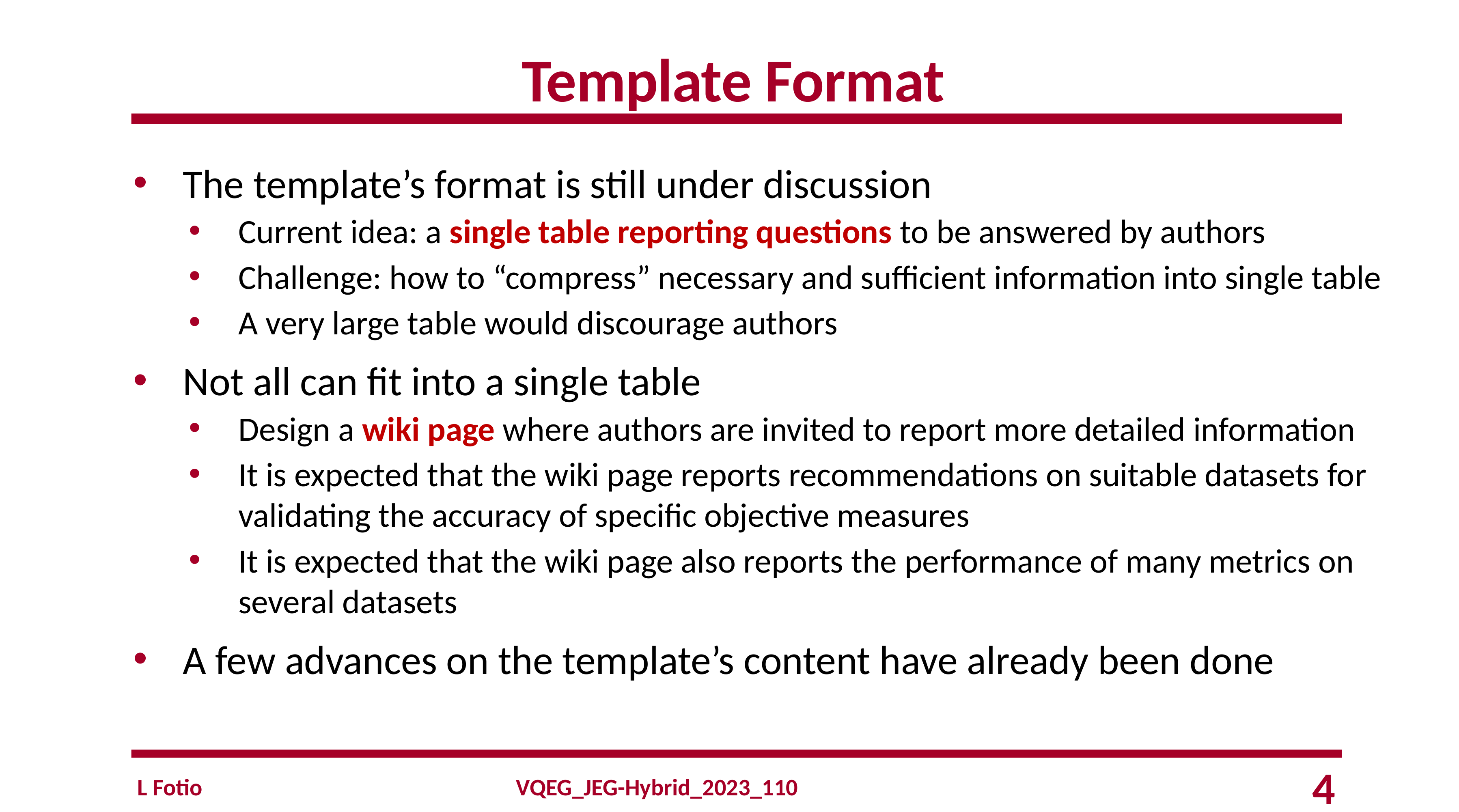

# Template Format
The template’s format is still under discussion
Current idea: a single table reporting questions to be answered by authors
Challenge: how to “compress” necessary and sufficient information into single table
A very large table would discourage authors
Not all can fit into a single table
Design a wiki page where authors are invited to report more detailed information
It is expected that the wiki page reports recommendations on suitable datasets for validating the accuracy of specific objective measures
It is expected that the wiki page also reports the performance of many metrics on several datasets
A few advances on the template’s content have already been done
L Fotio
4